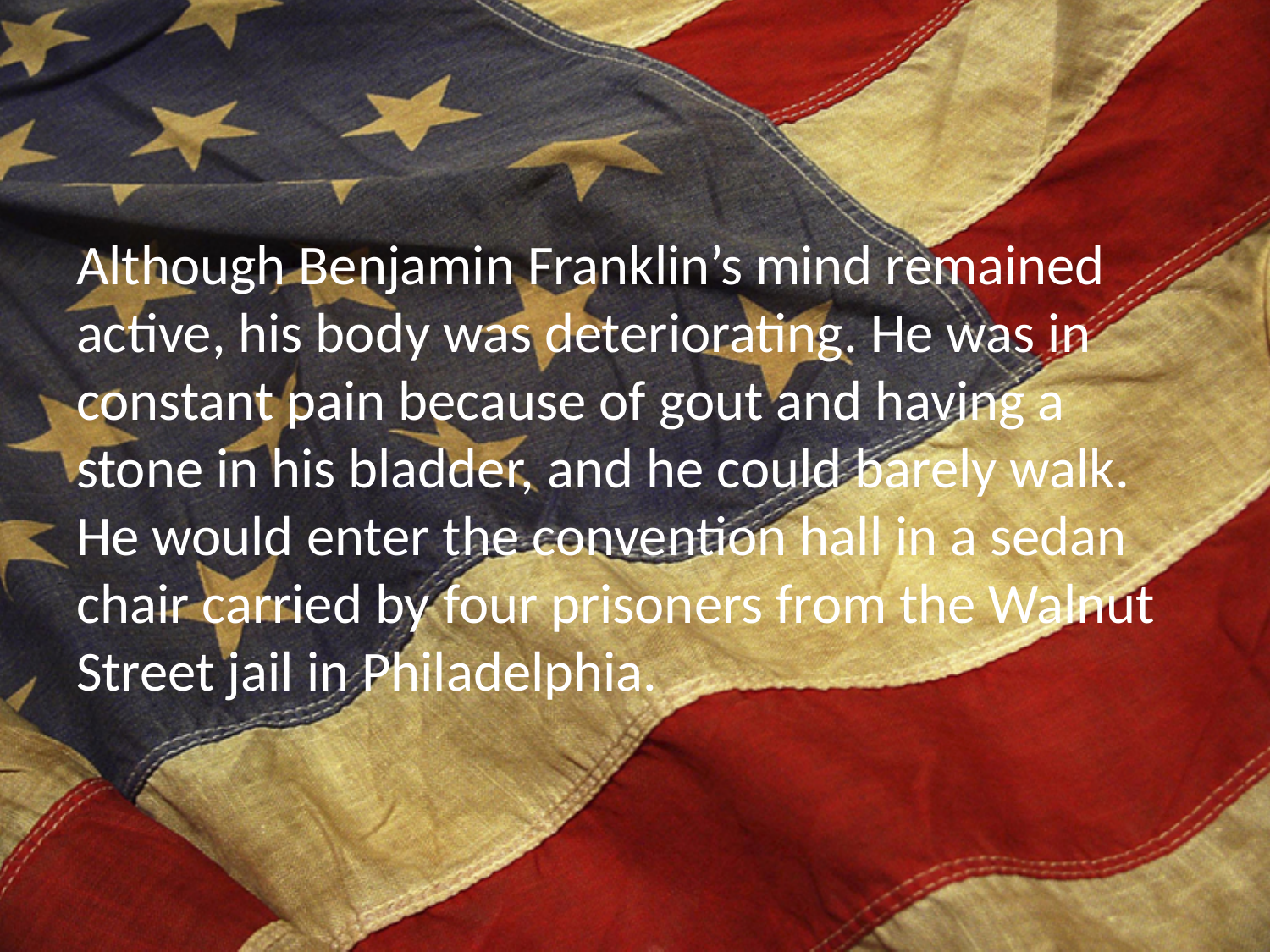

Although Benjamin Franklin’s mind remained active, his body was deteriorating. He was in constant pain because of gout and having a stone in his bladder, and he could barely walk. He would enter the convention hall in a sedan chair carried by four prisoners from the Walnut Street jail in Philadelphia.